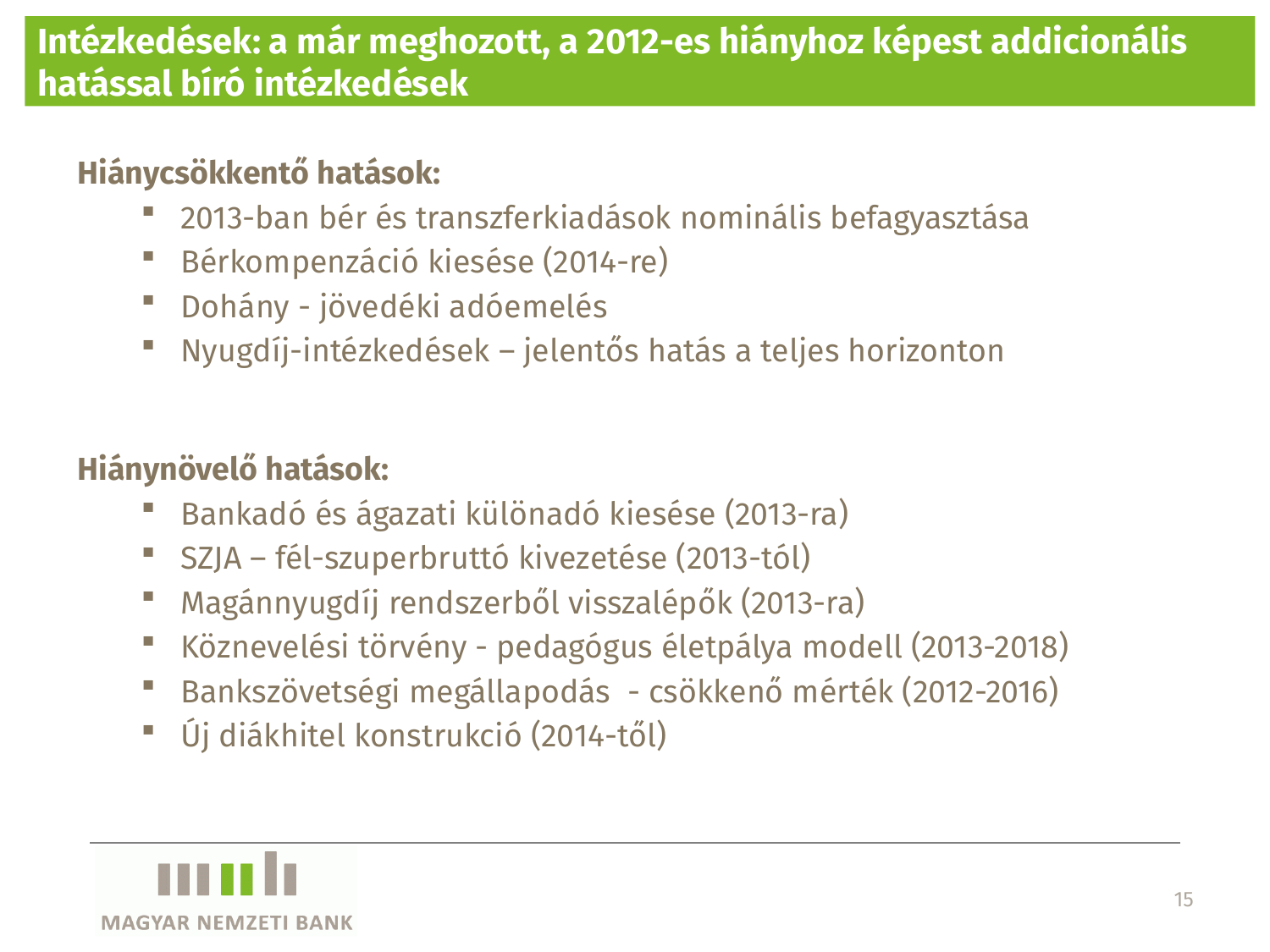

# Intézkedések: a már meghozott, a 2012-es hiányhoz képest addicionális hatással bíró intézkedések
Hiánycsökkentő hatások:
2013-ban bér és transzferkiadások nominális befagyasztása
Bérkompenzáció kiesése (2014-re)
Dohány - jövedéki adóemelés
Nyugdíj-intézkedések – jelentős hatás a teljes horizonton

Hiánynövelő hatások:
Bankadó és ágazati különadó kiesése (2013-ra)
SZJA – fél-szuperbruttó kivezetése (2013-tól)
Magánnyugdíj rendszerből visszalépők (2013-ra)
Köznevelési törvény - pedagógus életpálya modell (2013-2018)
Bankszövetségi megállapodás  - csökkenő mérték (2012-2016)
Új diákhitel konstrukció (2014-től)

15